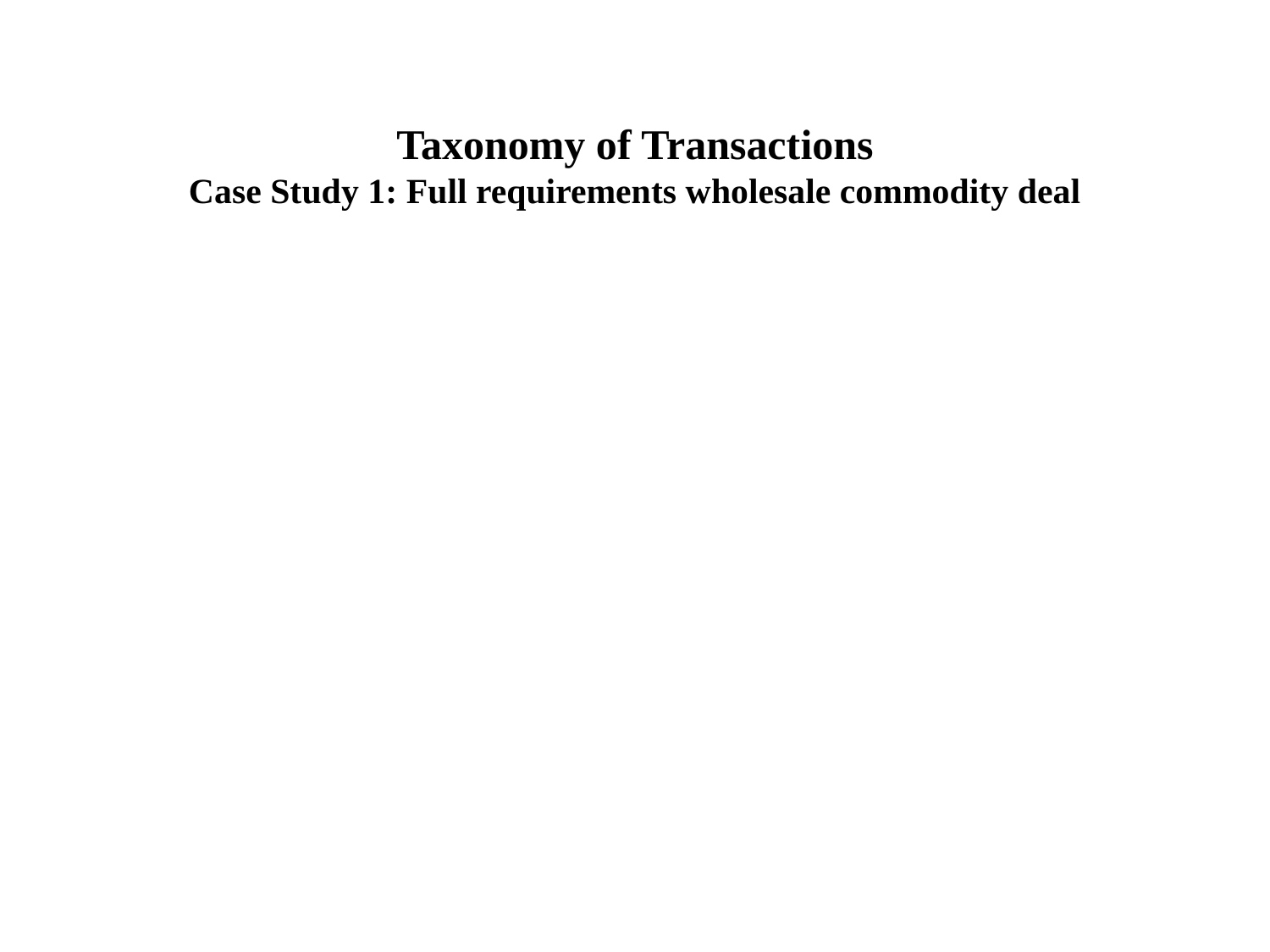

# Taxonomy of Transactions Case Study 1: Full requirements wholesale commodity deal